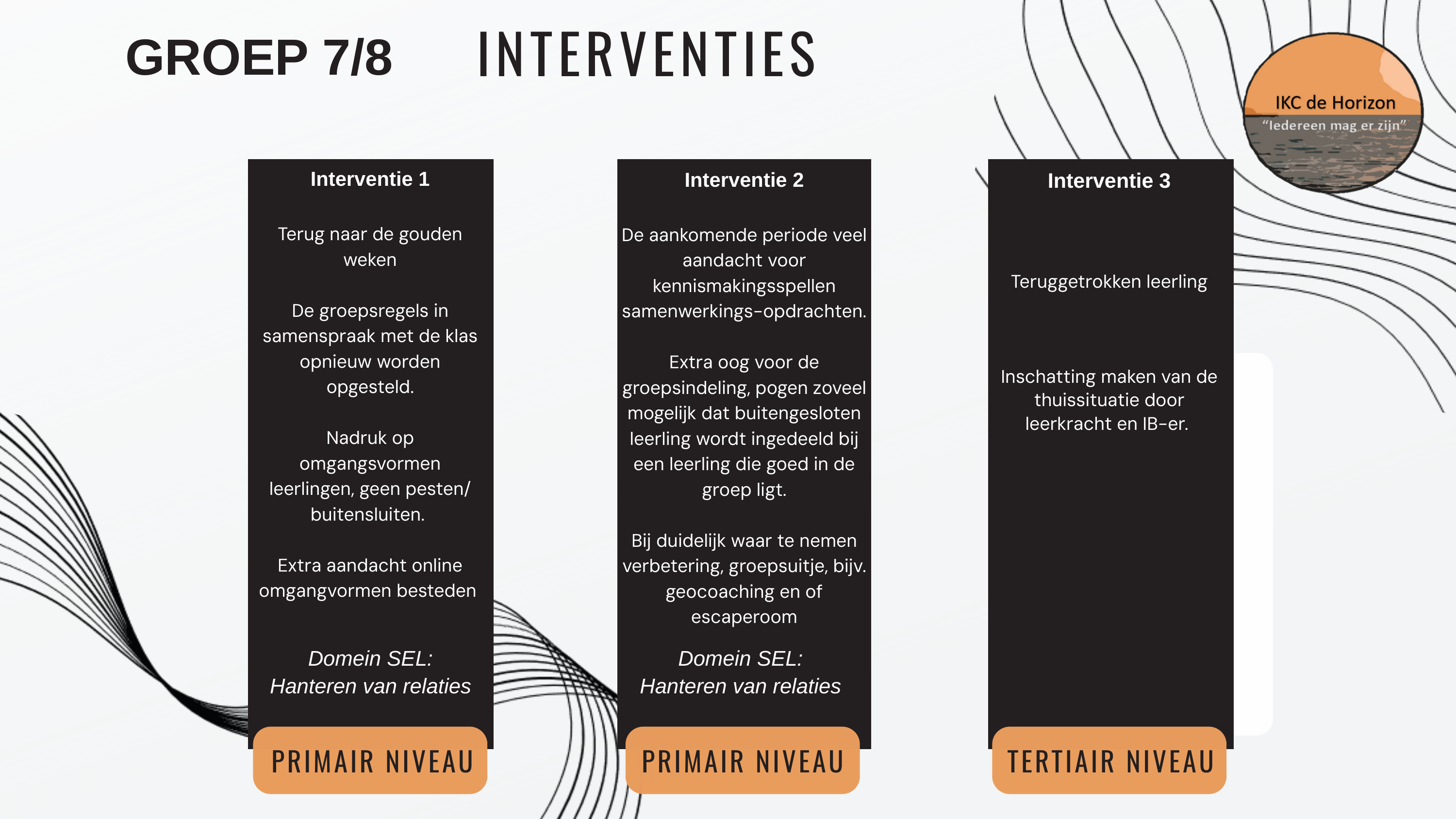

INTERVENTIES
GROEP 7/8

Interventie 1

Terug naar de gouden weken

De groepsregels in samenspraak met de klas opnieuw worden opgesteld.

Nadruk op omgangsvormen leerlingen, geen pesten/ buitensluiten.

Extra aandacht online omgangvormen besteden
Interventie 2

De aankomende periode veel aandacht voor kennismakingsspellen samenwerkings-opdrachten.

Extra oog voor de groepsindeling, pogen zoveel mogelijk dat buitengesloten leerling wordt ingedeeld bij een leerling die goed in de groep ligt.

Bij duidelijk waar te nemen verbetering, groepsuitje, bijv. geocoaching en of escaperoom

Interventie 3

Teruggetrokken leerling

Inschatting maken van de thuissituatie door leerkracht en IB-er.

Domein SEL:
Hanteren van relaties
Domein SEL:
Hanteren van relaties

PRIMAIR NIVEAU
PRIMAIR NIVEAU
TERTIAIR NIVEAU